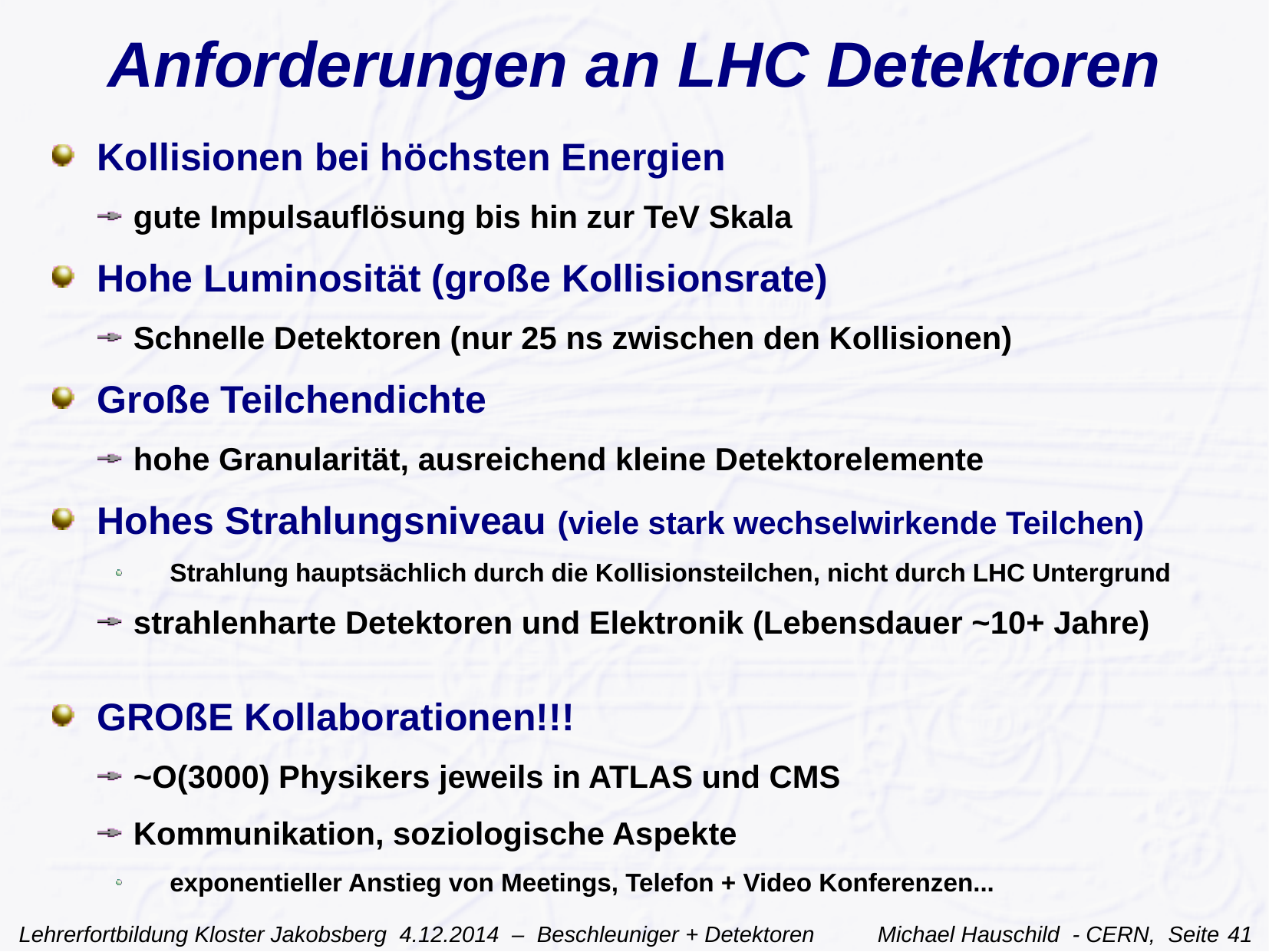

# Anforderungen an LHC Detektoren
Kollisionen bei höchsten Energien
gute Impulsauflösung bis hin zur TeV Skala
Hohe Luminosität (große Kollisionsrate)
Schnelle Detektoren (nur 25 ns zwischen den Kollisionen)
Große Teilchendichte
hohe Granularität, ausreichend kleine Detektorelemente
Hohes Strahlungsniveau (viele stark wechselwirkende Teilchen)
Strahlung hauptsächlich durch die Kollisionsteilchen, nicht durch LHC Untergrund
strahlenharte Detektoren und Elektronik (Lebensdauer ~10+ Jahre)

GROßE Kollaborationen!!!
~O(3000) Physikers jeweils in ATLAS und CMS
Kommunikation, soziologische Aspekte
exponentieller Anstieg von Meetings, Telefon + Video Konferenzen...